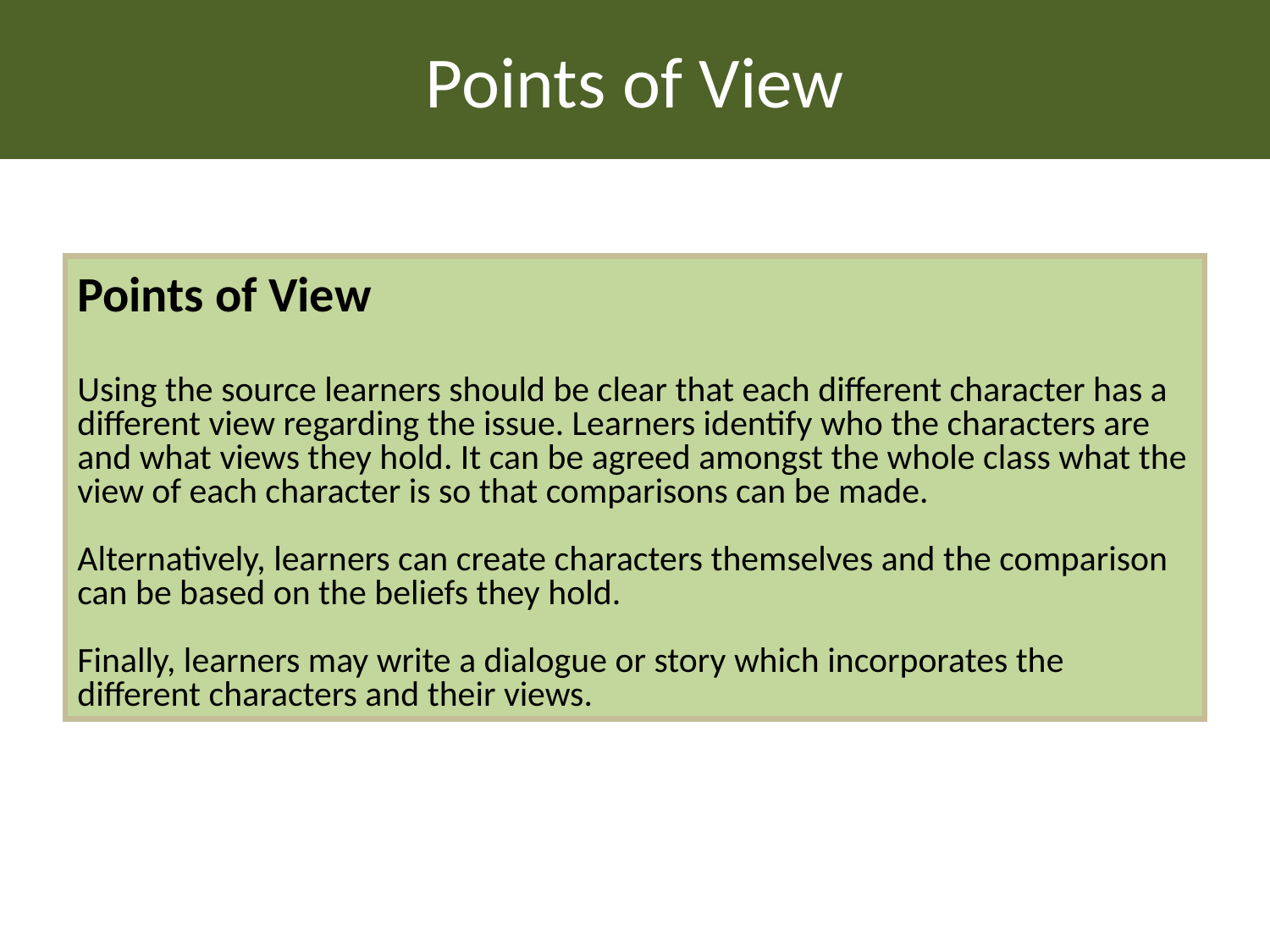

Points of View
Points of View

Using the source learners should be clear that each different character has a different view regarding the issue. Learners identify who the characters are and what views they hold. It can be agreed amongst the whole class what the view of each character is so that comparisons can be made.

Alternatively, learners can create characters themselves and the comparison can be based on the beliefs they hold.

Finally, learners may write a dialogue or story which incorporates the different characters and their views.